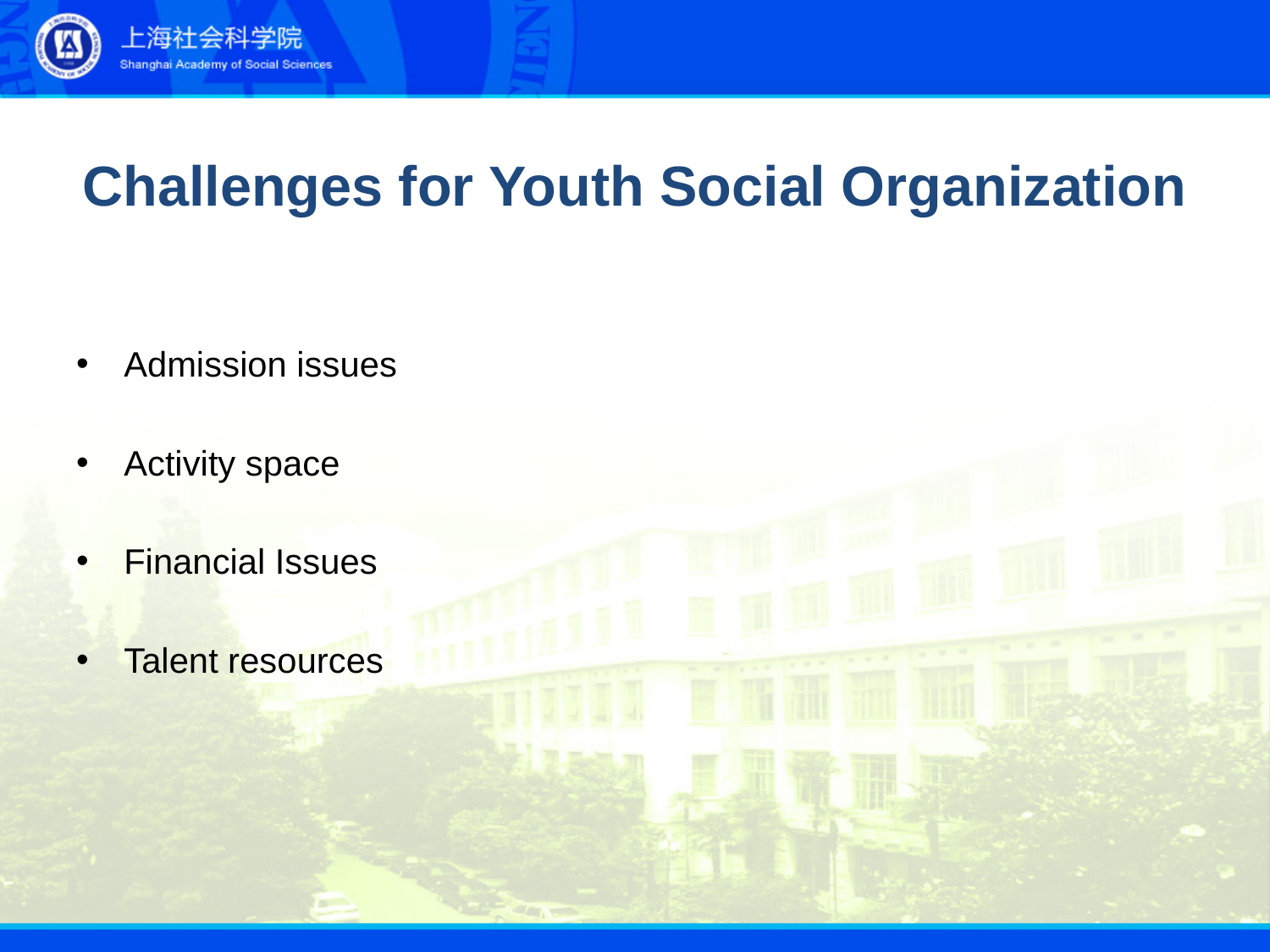

# Challenges for Youth Social Organization

Admission issues

Activity space

Financial Issues

Talent resources